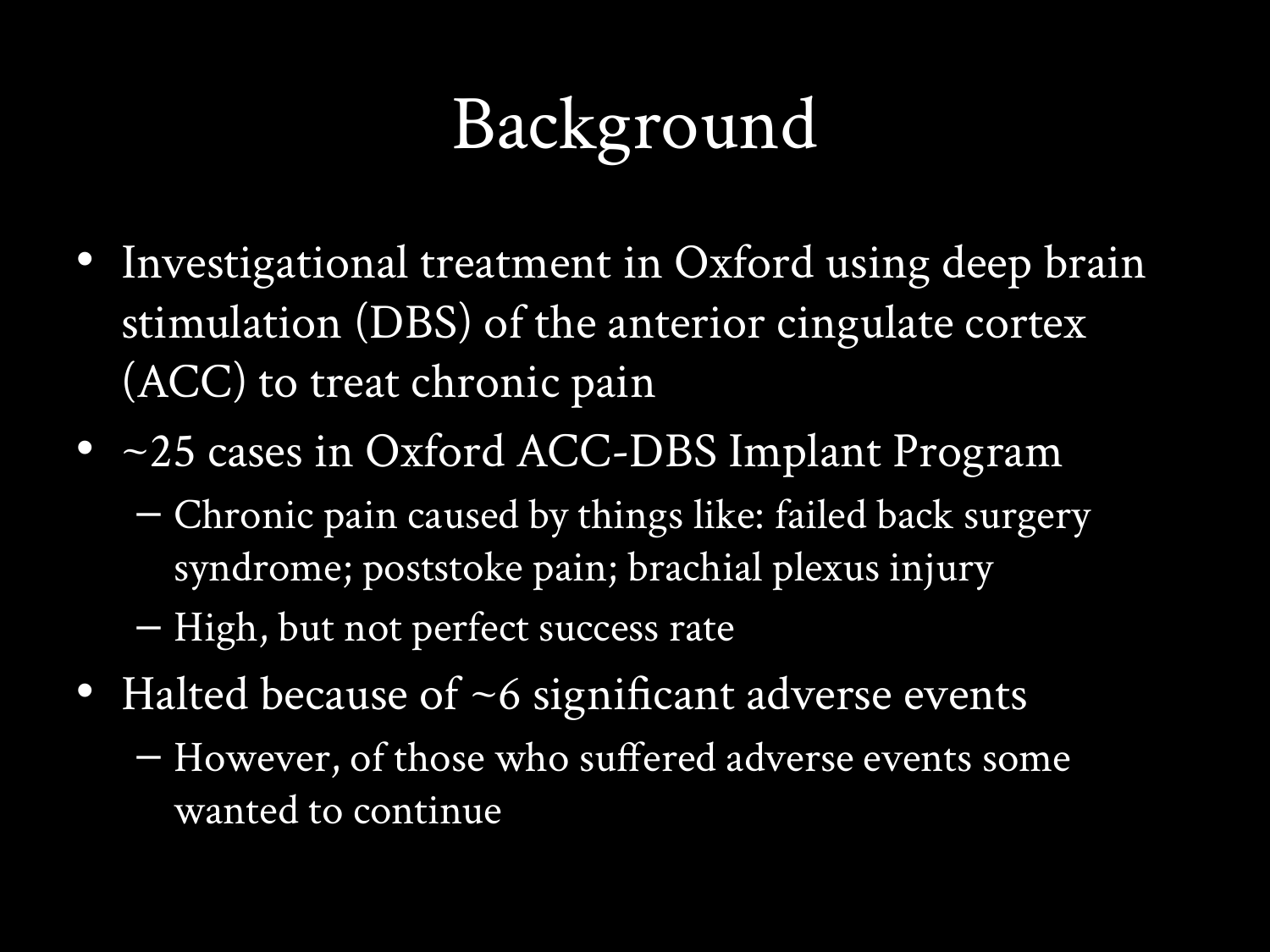

# Background
Investigational treatment in Oxford using deep brain stimulation (DBS) of the anterior cingulate cortex (ACC) to treat chronic pain
~25 cases in Oxford ACC-DBS Implant Program
Chronic pain caused by things like: failed back surgery syndrome; poststoke pain; brachial plexus injury
High, but not perfect success rate
Halted because of ~6 significant adverse events
However, of those who suffered adverse events some wanted to continue